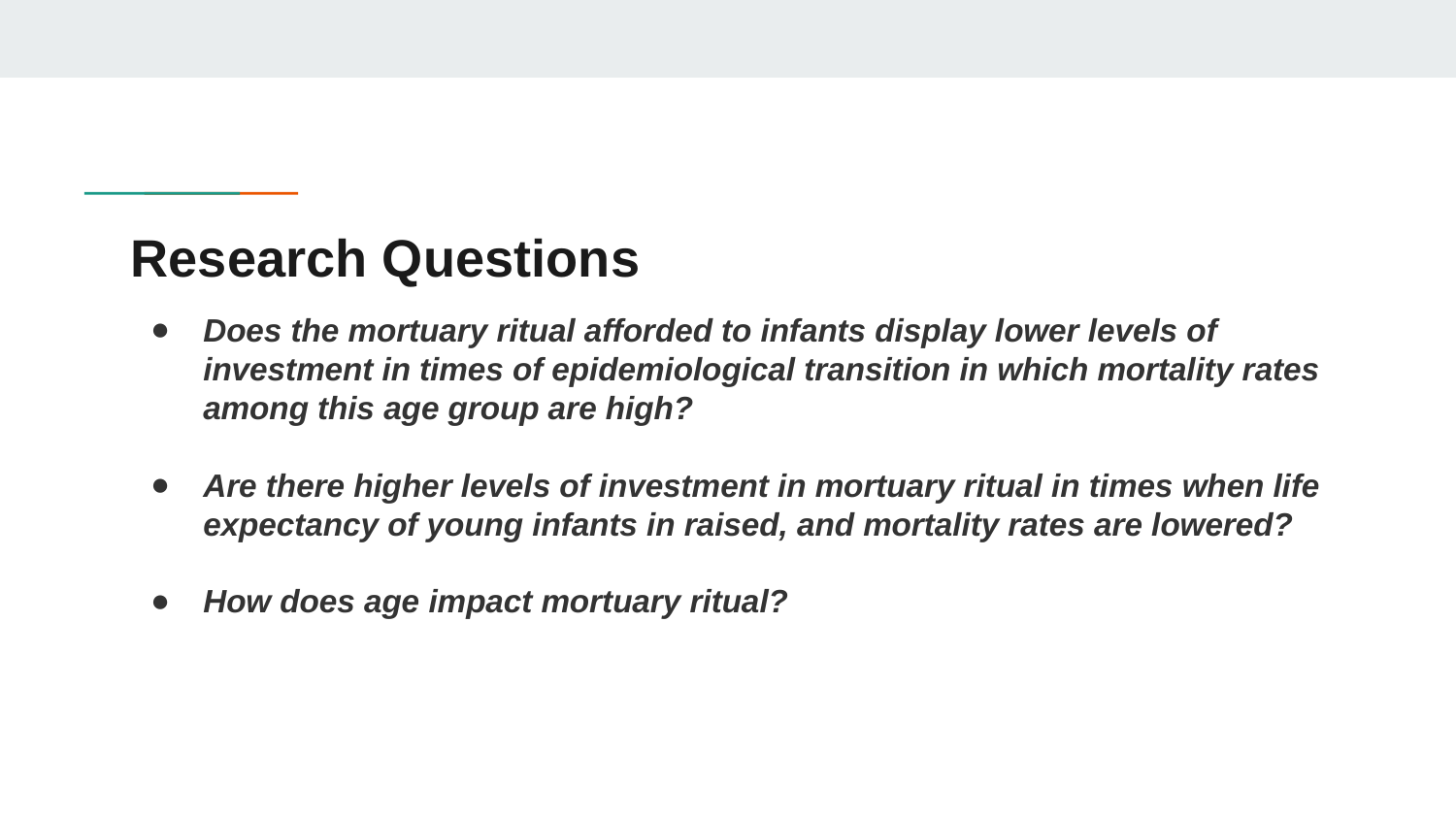

# Research Questions
Does the mortuary ritual afforded to infants display lower levels of investment in times of epidemiological transition in which mortality rates among this age group are high?

Are there higher levels of investment in mortuary ritual in times when life expectancy of young infants in raised, and mortality rates are lowered?

How does age impact mortuary ritual?